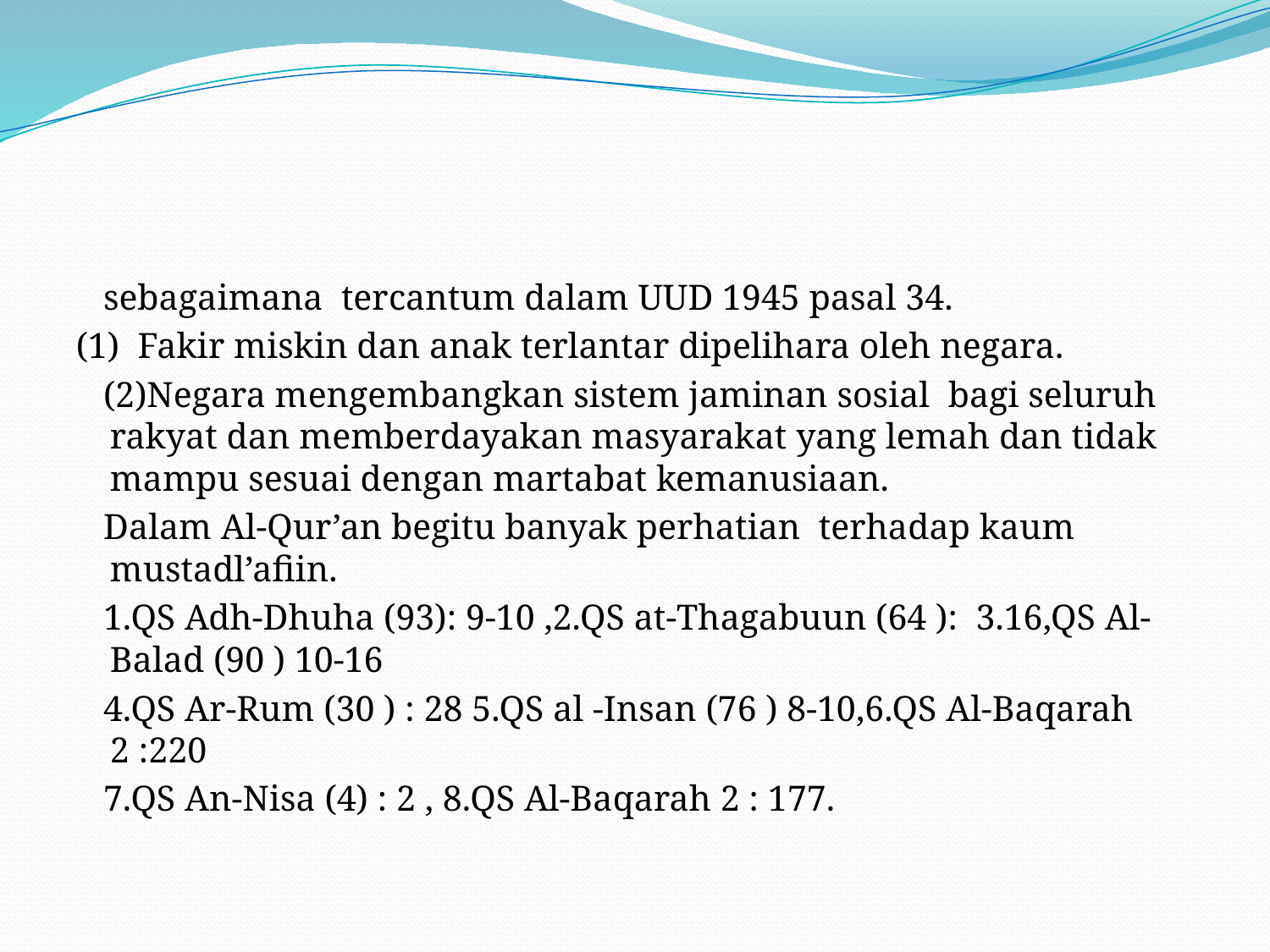

#
   sebagaimana  tercantum dalam UUD 1945 pasal 34.
(1)  Fakir miskin dan anak terlantar dipelihara oleh negara.
   (2)Negara mengembangkan sistem jaminan sosial  bagi seluruh rakyat dan memberdayakan masyarakat yang lemah dan tidak mampu sesuai dengan martabat kemanusiaan.
   Dalam Al-Qur’an begitu banyak perhatian  terhadap kaum mustadl’afiin.
   1.QS Adh-Dhuha (93): 9-10 ,2.QS at-Thagabuun (64 ):  3.16,QS Al-Balad (90 ) 10-16
   4.QS Ar-Rum (30 ) : 28 5.QS al -Insan (76 ) 8-10,6.QS Al-Baqarah 2 :220
   7.QS An-Nisa (4) : 2 , 8.QS Al-Baqarah 2 : 177.